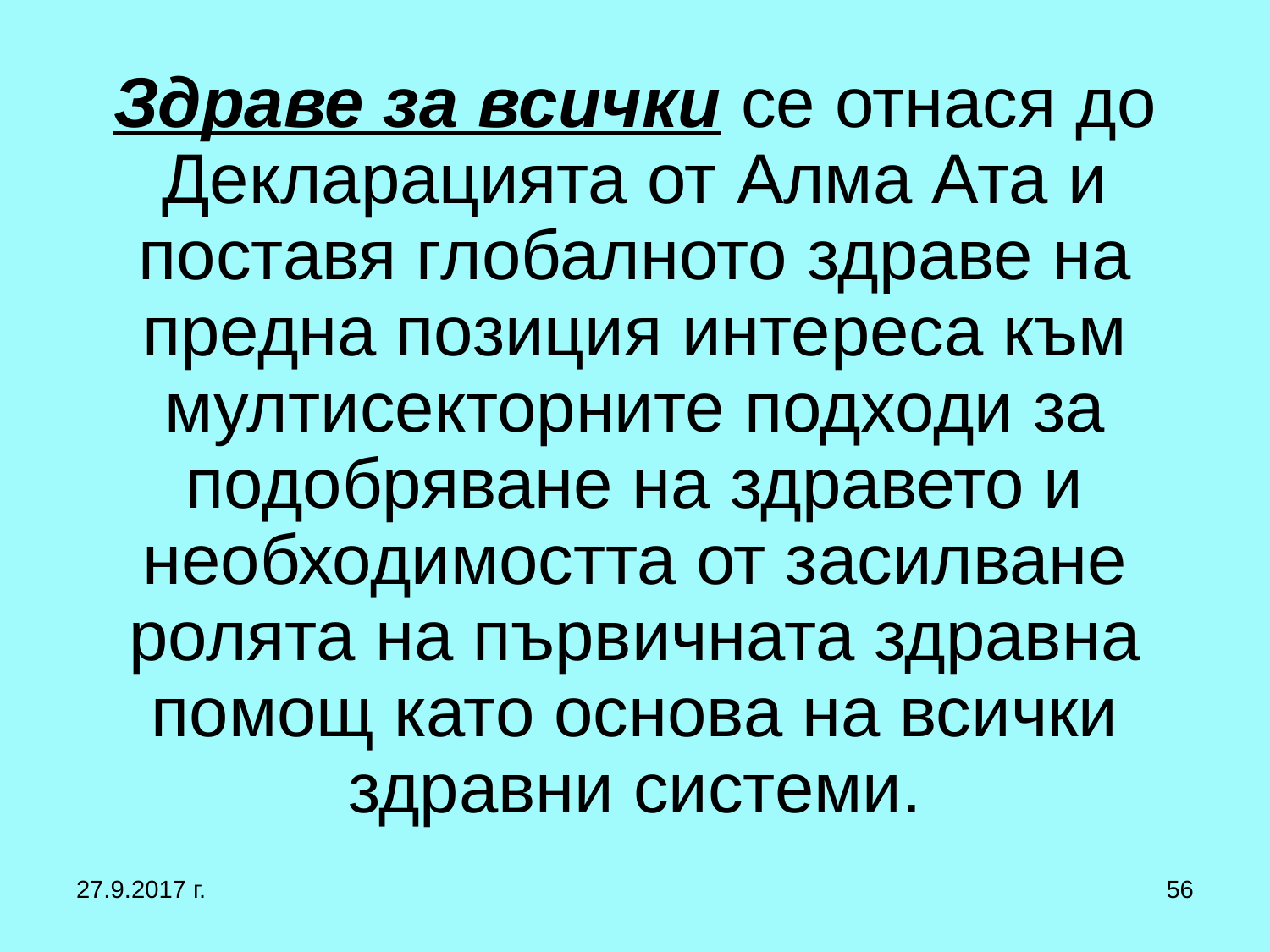

# Здраве за всички се отнася до Декларацията от Алма Ата и поставя глобалното здраве на предна позиция интереса към мултисекторните подходи за подобряване на здравето и необходимостта от засилване ролята на първичната здравна помощ като основа на всички здравни системи.
27.9.2017 г.
56